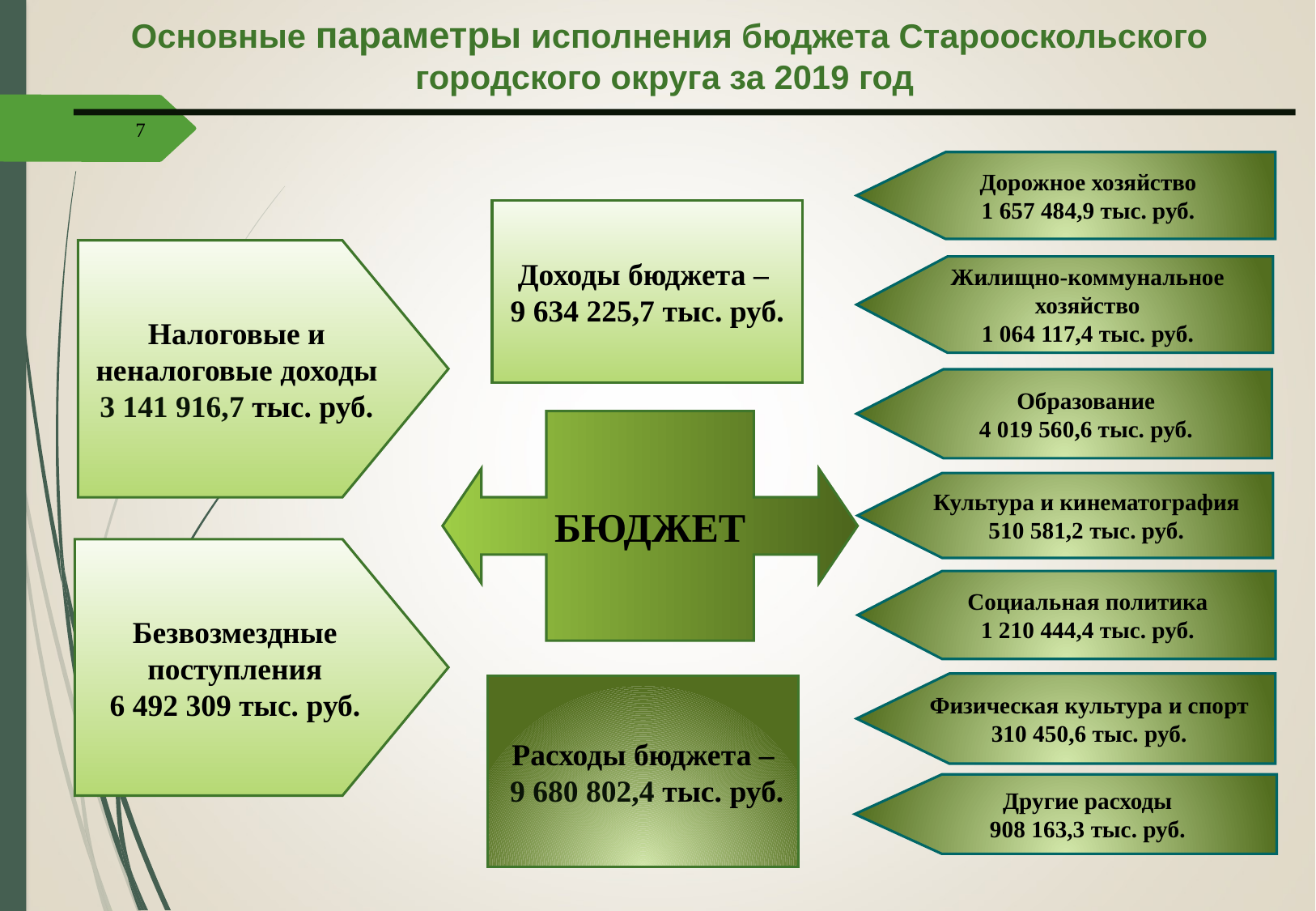

# Основные параметры исполнения бюджета Старооскольского городского округа за 2019 год
7

Дорожное хозяйство
1 657 484,9 тыс. руб.
Доходы бюджета –
9 634 225,7 тыс. руб.
Налоговые и неналоговые доходы
3 141 916,7 тыс. руб.
Жилищно-коммунальное хозяйство
1 064 117,4 тыс. руб.
БЮДЖЕТ
Образование
4 019 560,6 тыс. руб.
Культура и кинематография
510 581,2 тыс. руб.
Безвозмездные поступления
6 492 309 тыс. руб.
Социальная политика
1 210 444,4 тыс. руб.
Физическая культура и спорт
310 450,6 тыс. руб.
Расходы бюджета –
 9 680 802,4 тыс. руб.
Другие расходы
908 163,3 тыс. руб.